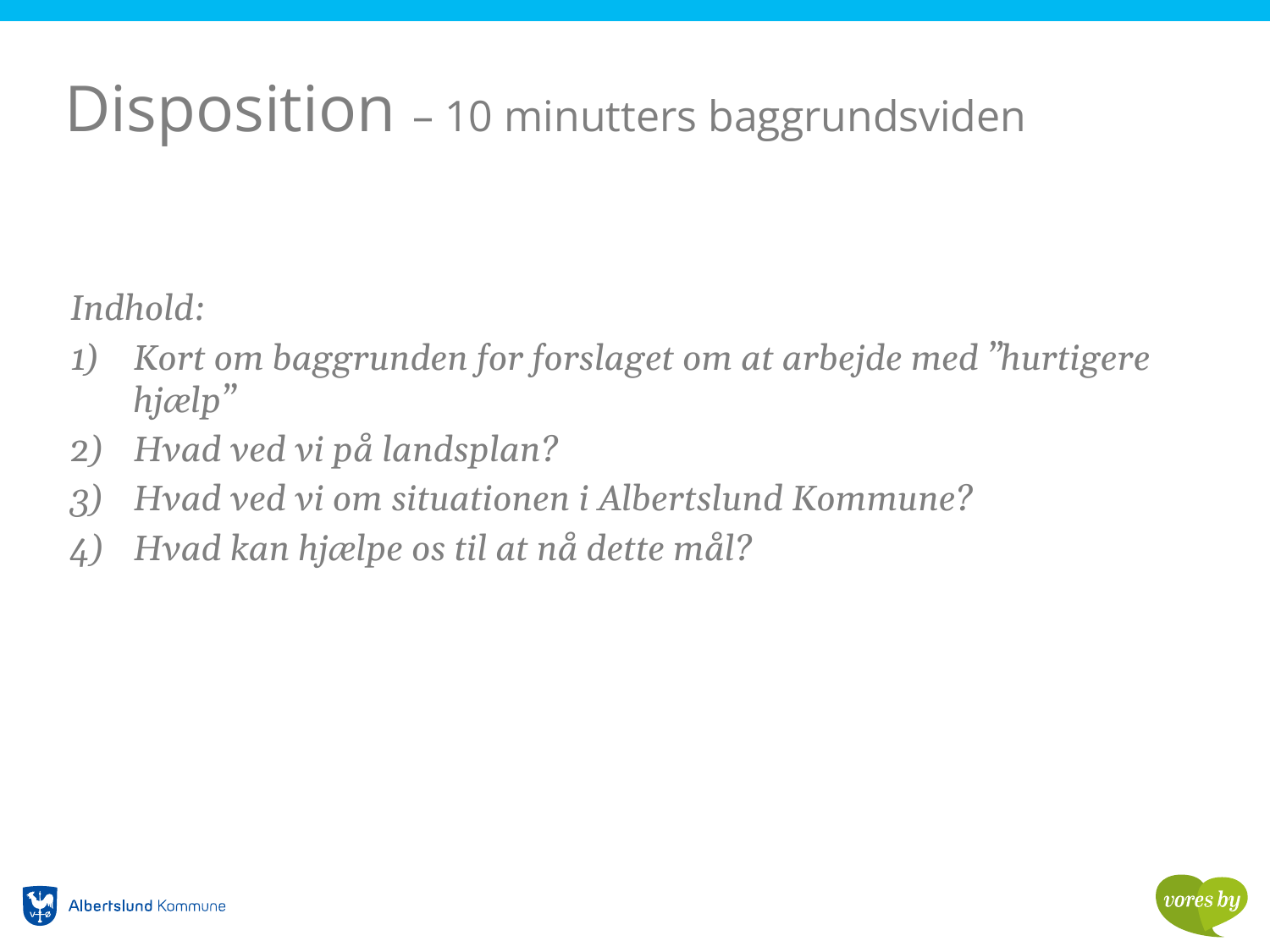

# Disposition – 10 minutters baggrundsviden

Indhold:
Kort om baggrunden for forslaget om at arbejde med ”hurtigere hjælp”
Hvad ved vi på landsplan?
Hvad ved vi om situationen i Albertslund Kommune?
Hvad kan hjælpe os til at nå dette mål?